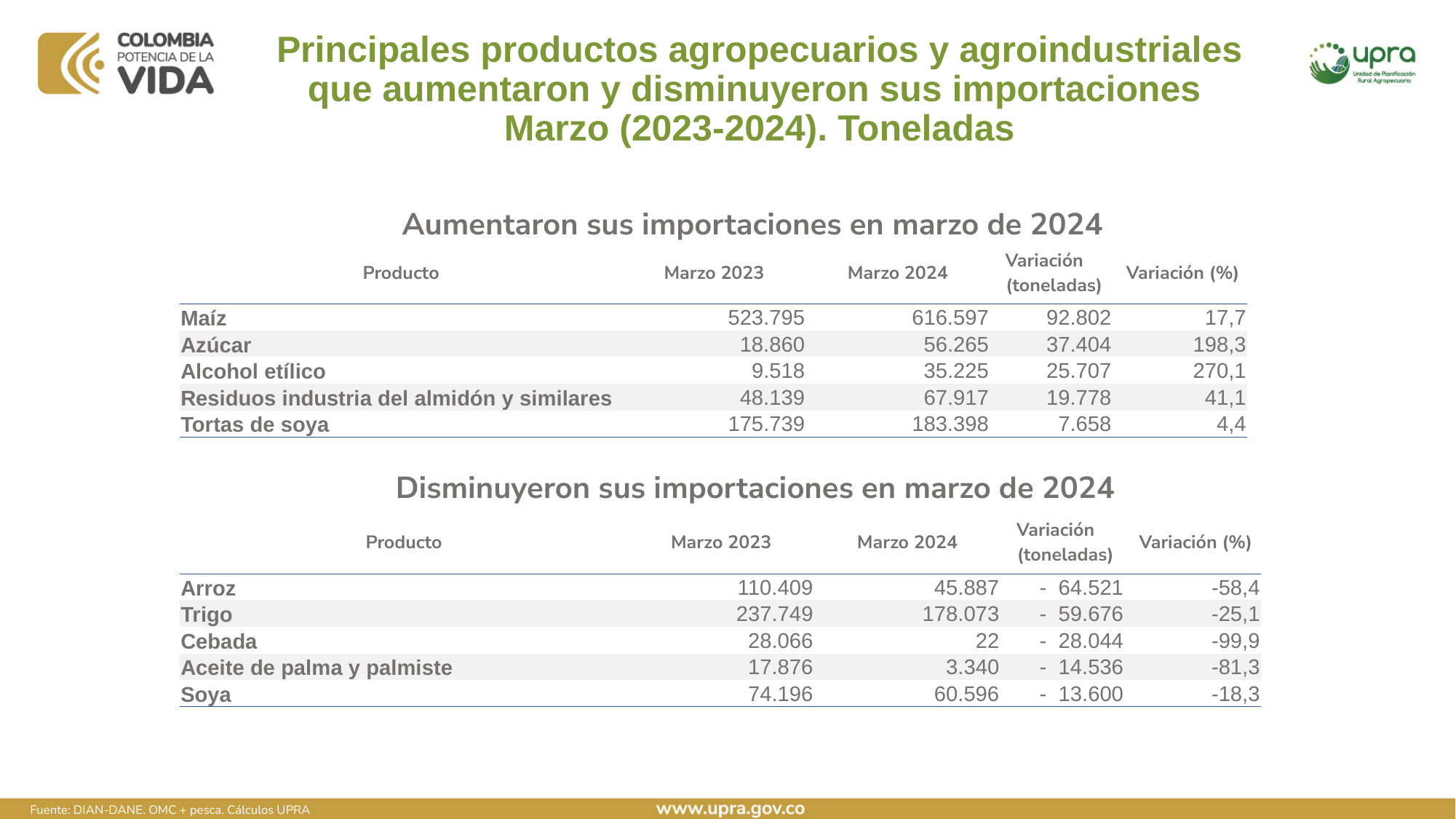

# Principales productos agropecuarios y agroindustriales que aumentaron y disminuyeron sus importaciones Marzo (2023-2024). Toneladas
Aumentaron sus importaciones en marzo de 2024
| Producto | Marzo 2023 | Marzo 2024 | Variación (toneladas) | Variación (%) |
| --- | --- | --- | --- | --- |
| Maíz | 523.795 | 616.597 | 92.802 | 17,7 |
| Azúcar | 18.860 | 56.265 | 37.404 | 198,3 |
| Alcohol etílico | 9.518 | 35.225 | 25.707 | 270,1 |
| Residuos industria del almidón y similares | 48.139 | 67.917 | 19.778 | 41,1 |
| Tortas de soya | 175.739 | 183.398 | 7.658 | 4,4 |
Disminuyeron sus importaciones en marzo de 2024
| Producto | Marzo 2023 | Marzo 2024 | Variación (toneladas) | Variación (%) |
| --- | --- | --- | --- | --- |
| Arroz | 110.409 | 45.887 | - 64.521 | -58,4 |
| Trigo | 237.749 | 178.073 | - 59.676 | -25,1 |
| Cebada | 28.066 | 22 | - 28.044 | -99,9 |
| Aceite de palma y palmiste | 17.876 | 3.340 | - 14.536 | -81,3 |
| Soya | 74.196 | 60.596 | - 13.600 | -18,3 |
Fuente: DIAN-DANE. OMC + pesca. Cálculos UPRA